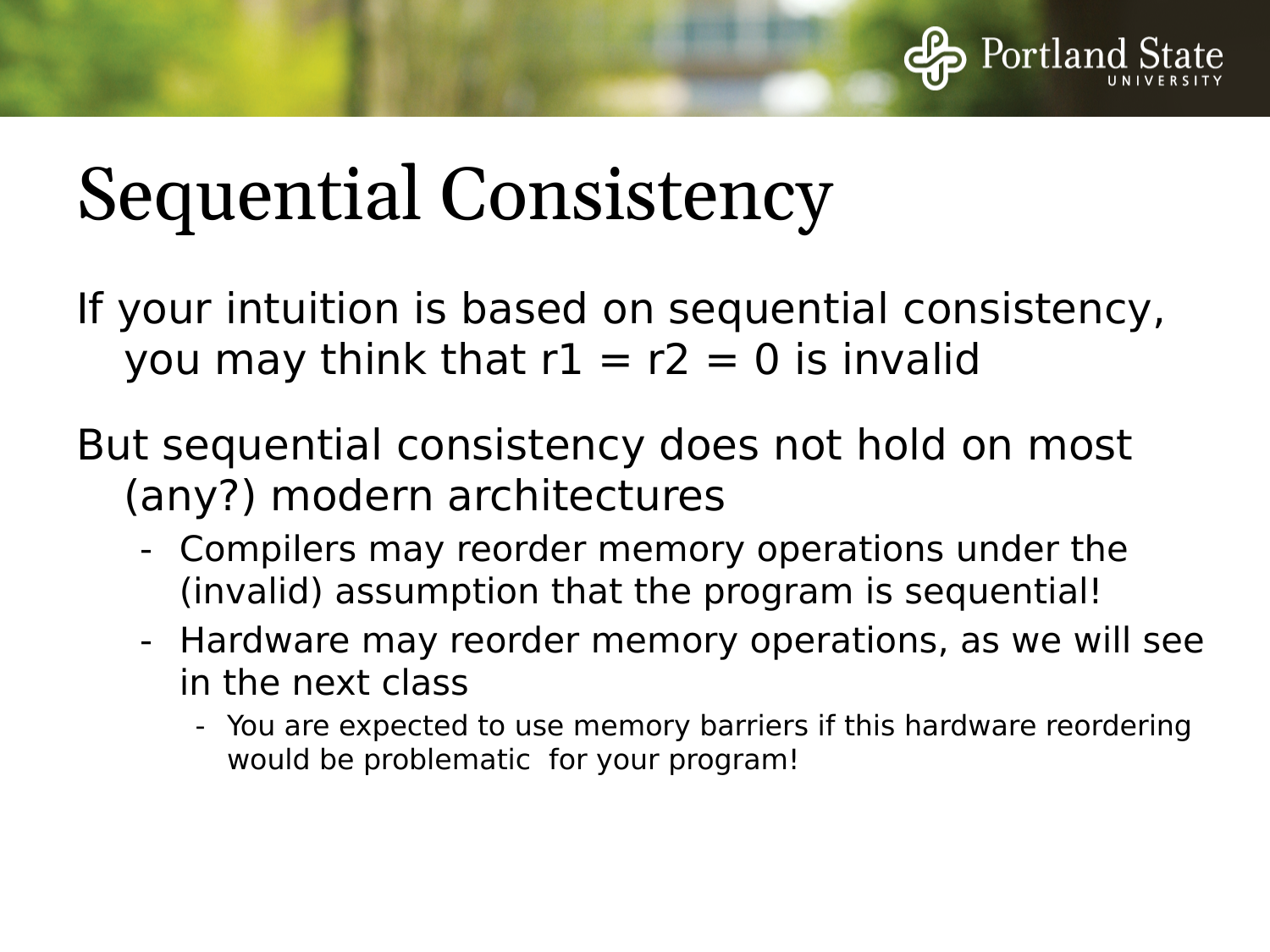

# Sequential Consistency
If your intuition is based on sequential consistency, you may think that r1 = r2 = 0 is invalid

But sequential consistency does not hold on most (any?) modern architectures
-	Compilers may reorder memory operations under the (invalid) assumption that the program is sequential!
-	Hardware may reorder memory operations, as we will see in the next class
-	You are expected to use memory barriers if this hardware reordering would be problematic  for your program!